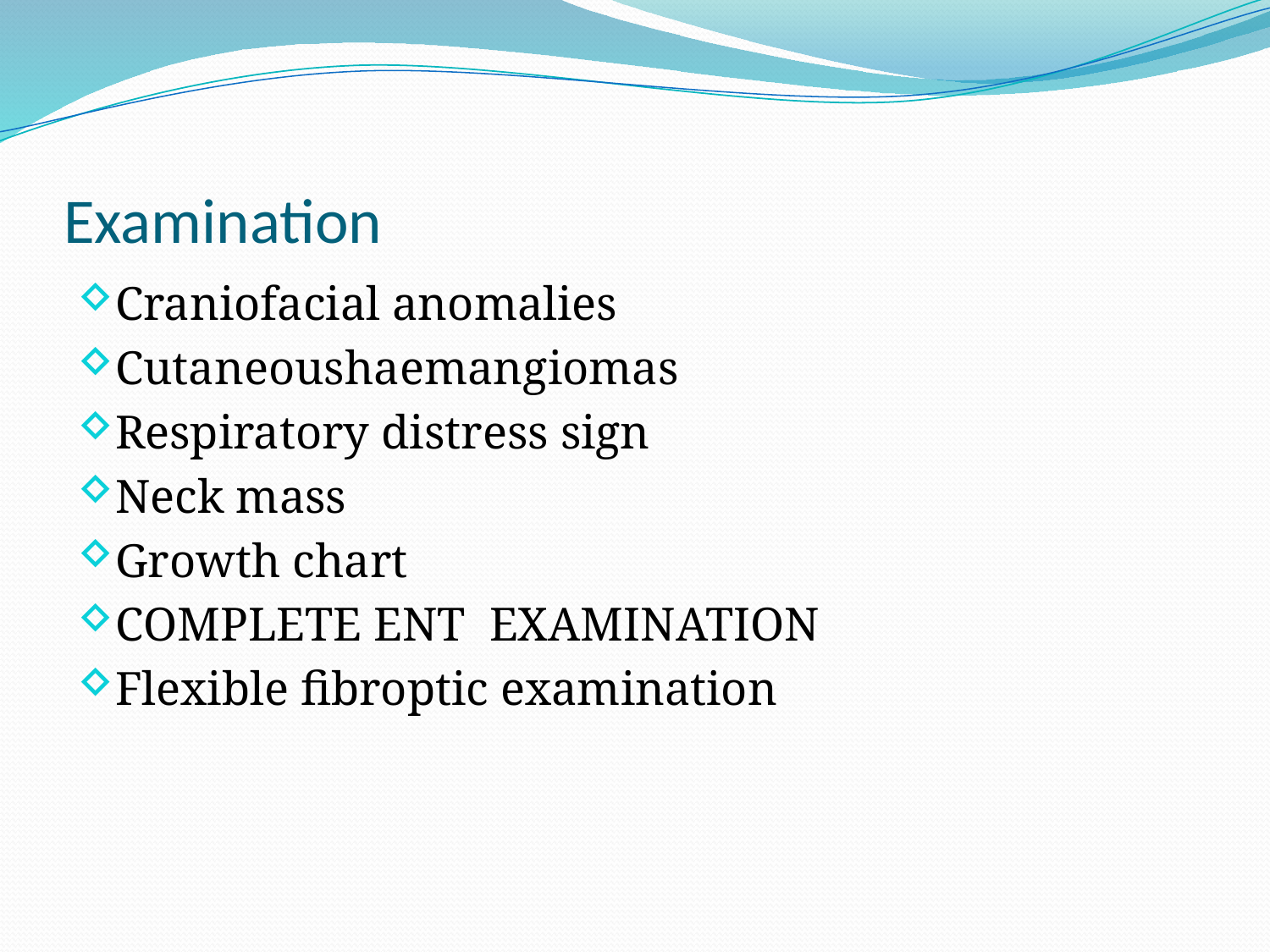

# Examination
Craniofacial anomalies
Cutaneoushaemangiomas
Respiratory distress sign
Neck mass
Growth chart
COMPLETE ENT  EXAMINATION
Flexible fibroptic examination